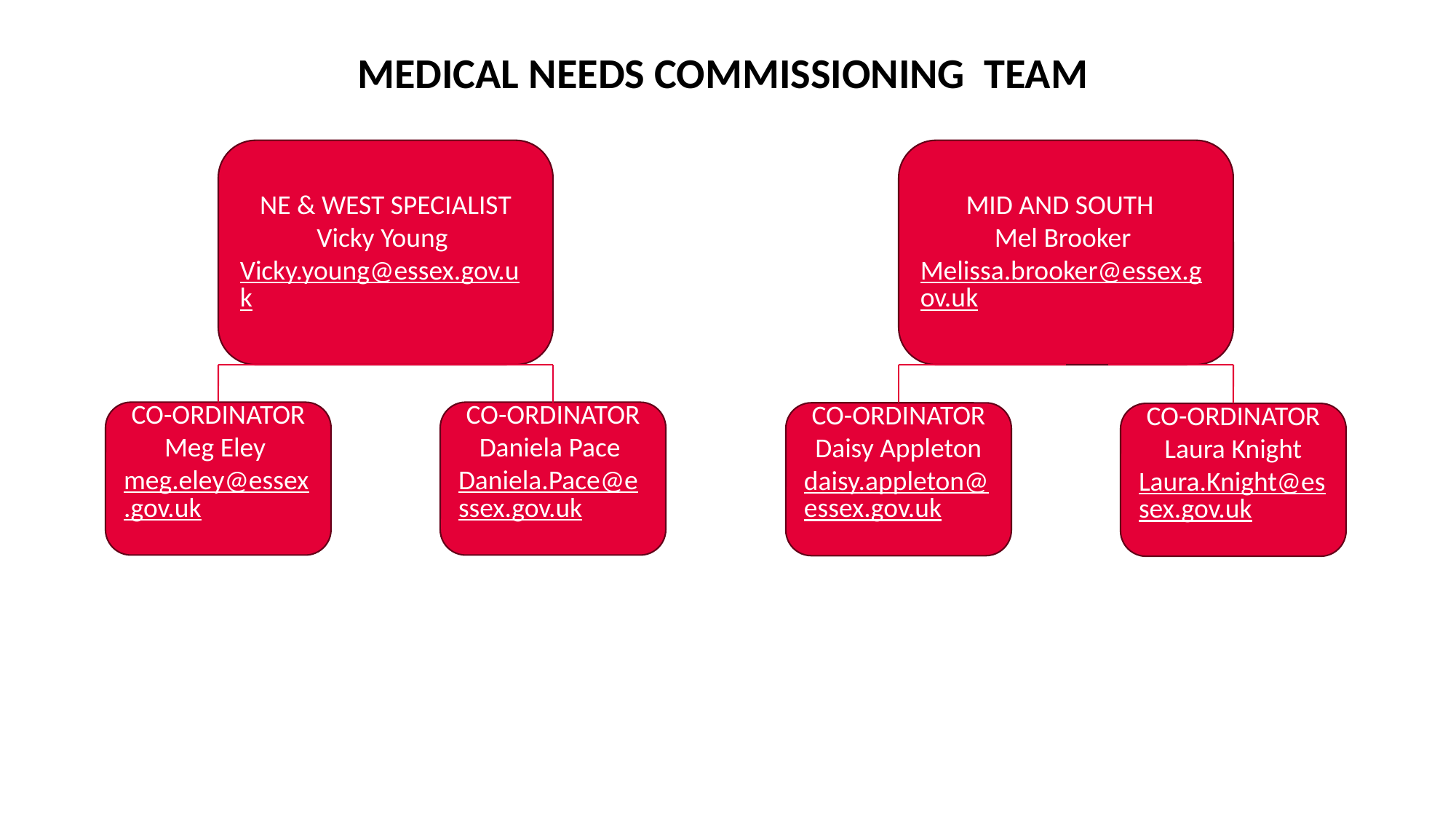

MEDICAL NEEDS COMMISSIONING  TEAM
NE & WEST SPECIALIST
Vicky Young
Vicky.young@essex.gov.uk
MID AND SOUTH
Mel Brooker
Melissa.brooker@essex.gov.uk
CO-ORDINATOR
Meg Eley
meg.eley@essex.gov.uk

CO-ORDINATOR
Daniela Pace
Daniela.Pace@essex.gov.uk

CO-ORDINATOR
Daisy Appleton
daisy.appleton@essex.gov.uk

CO-ORDINATOR
Laura Knight
Laura.Knight@essex.gov.uk